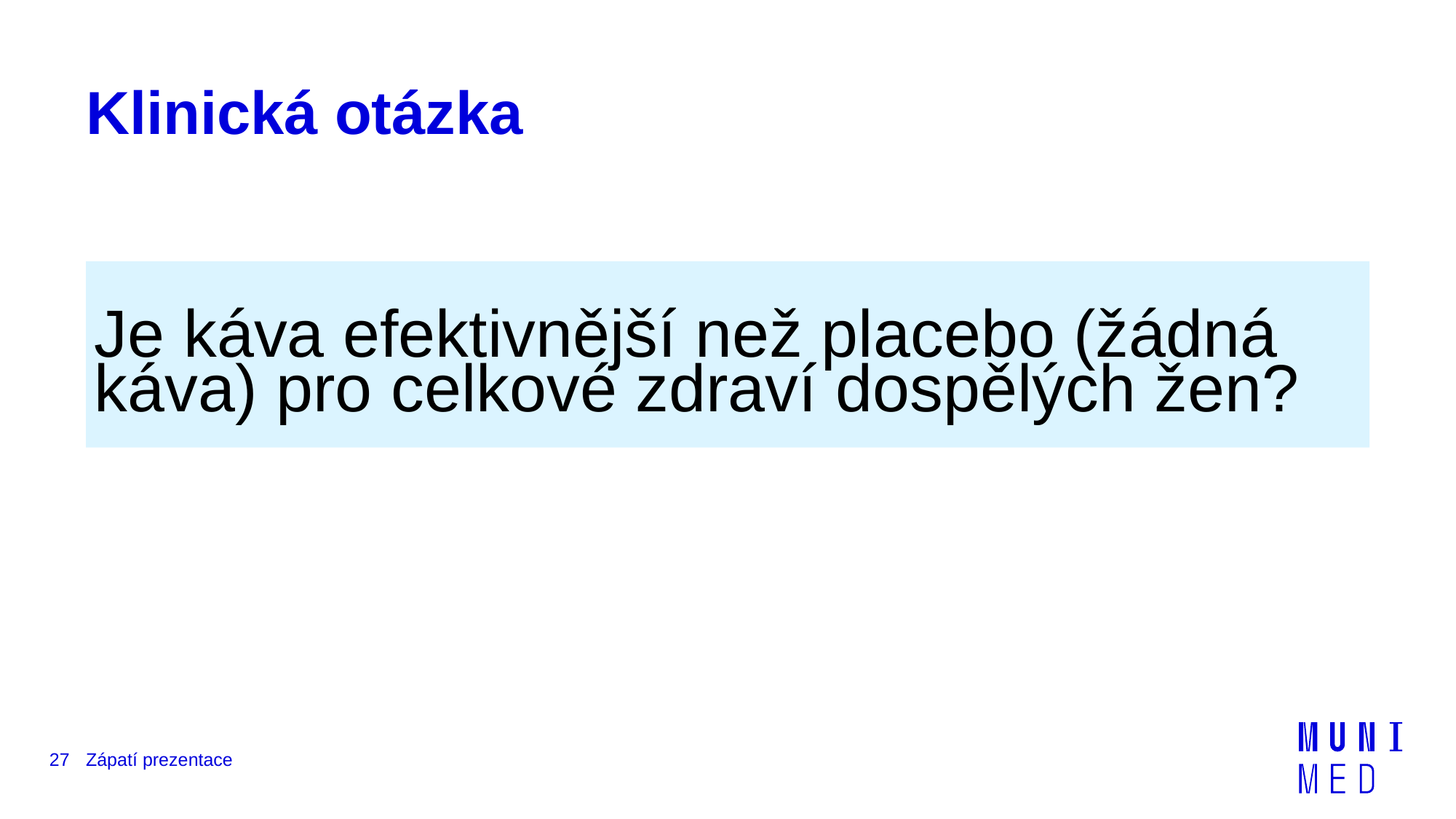

# Klinická otázka

Je káva efektivnější než placebo (žádná káva) pro celkové zdraví dospělých žen?
27
Zápatí prezentace